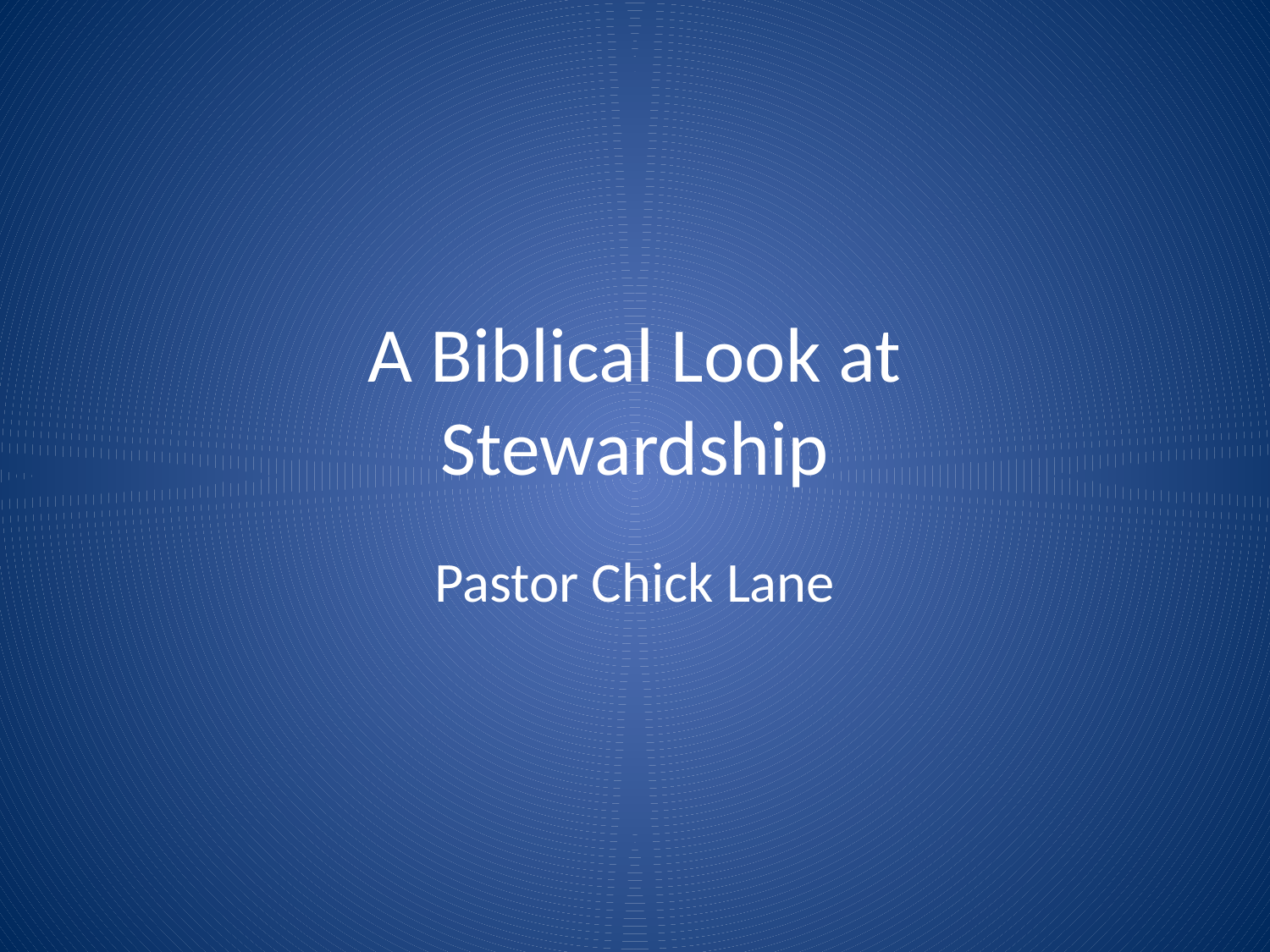

# A Biblical Look at Stewardship
Pastor Chick Lane